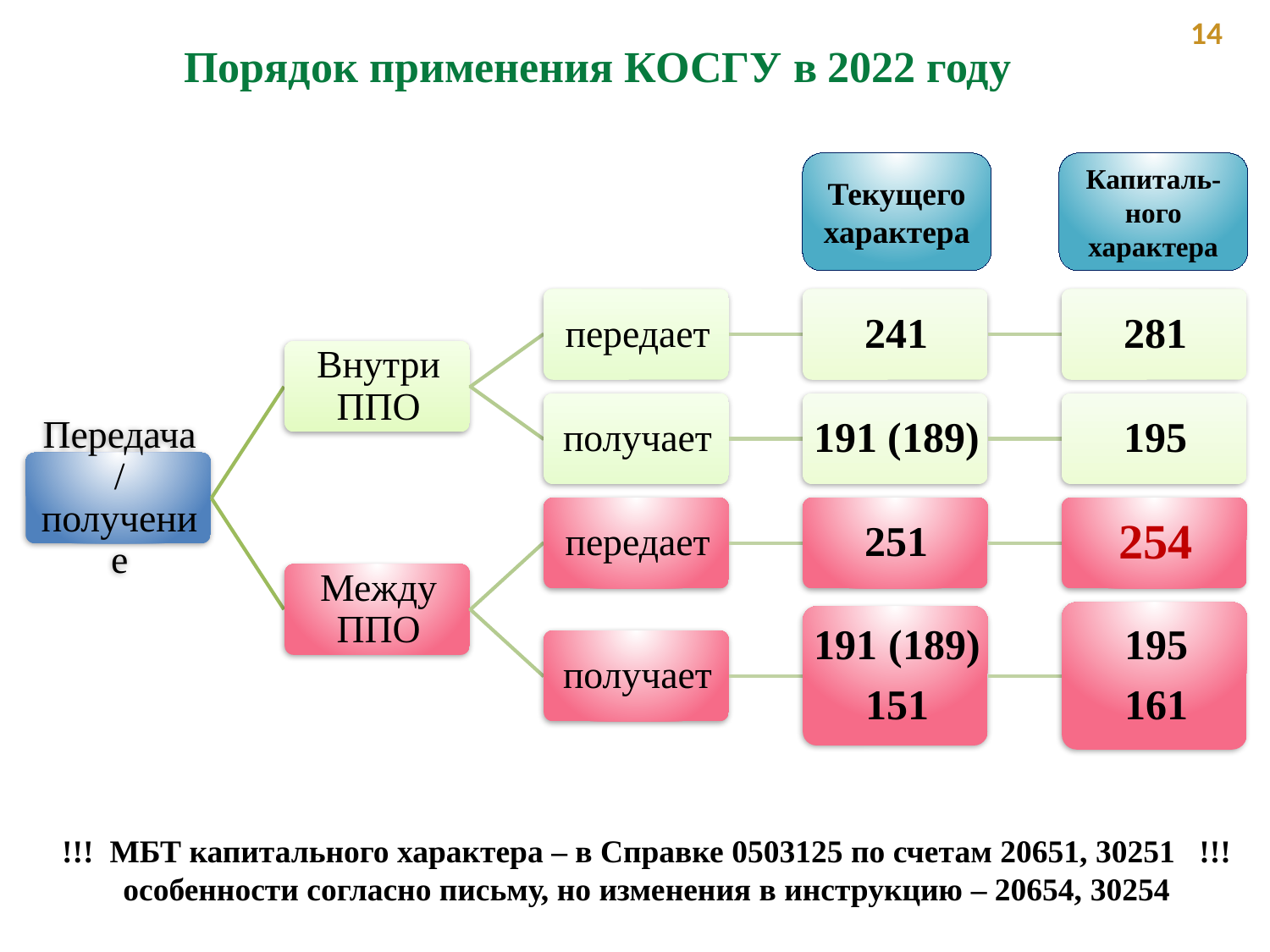

14
Порядок применения КОСГУ в 2022 году
Передача / получение

Внутри ППО

передает

241

281

получает

191 (189)

195

Между ППО

передает

251

254

получает

191 (189)
151

195
161
Текущего характера
Капиталь-ного характера
!!!  МБТ капитального характера – в Справке 0503125 по счетам 20651, 30251   !!!
особенности согласно письму, но изменения в инструкцию – 20654, 30254